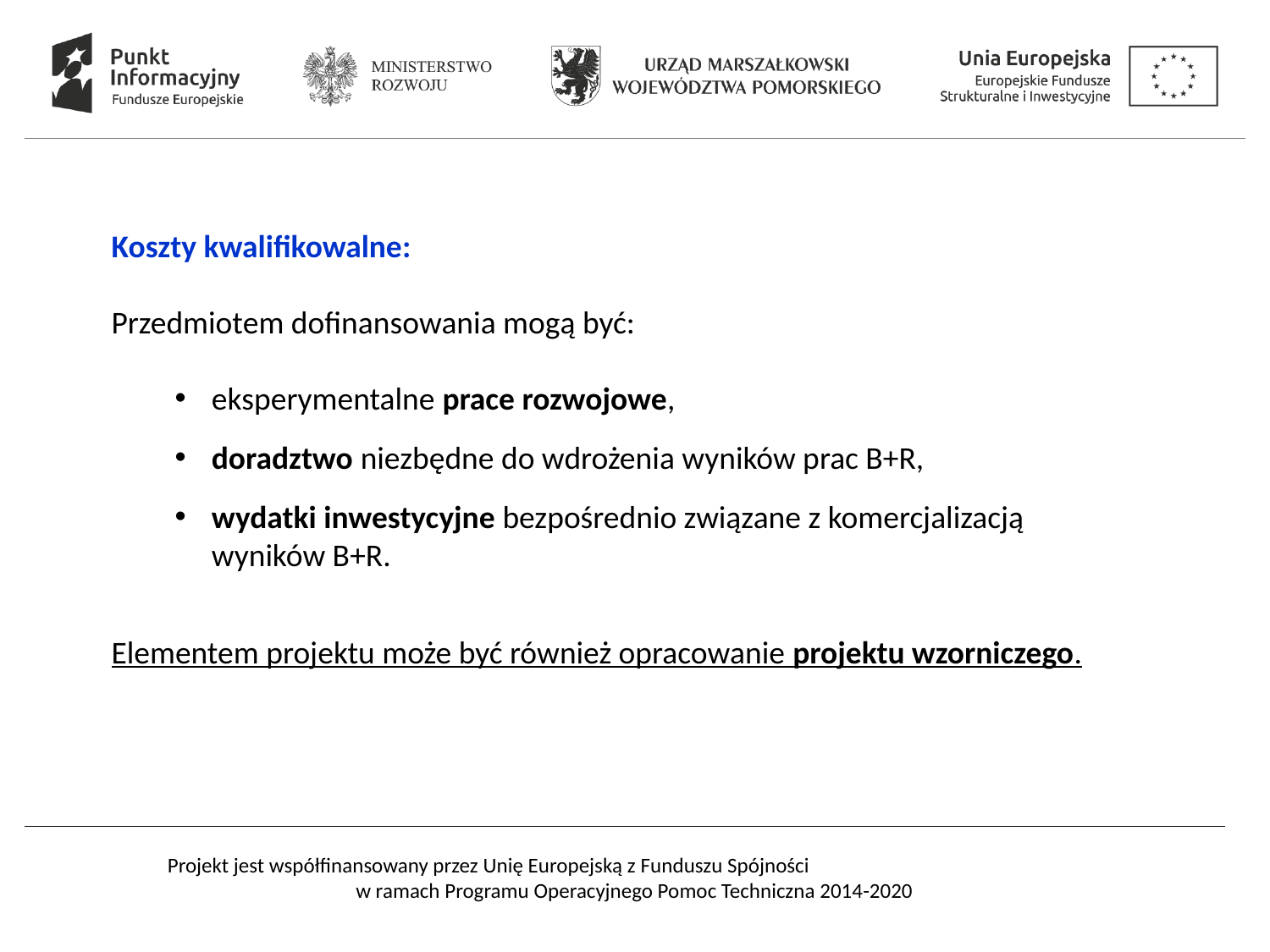

Koszty kwalifikowalne:

Przedmiotem dofinansowania mogą być:

eksperymentalne prace rozwojowe,
doradztwo niezbędne do wdrożenia wyników prac B+R,
wydatki inwestycyjne bezpośrednio związane z komercjalizacją wyników B+R.

Elementem projektu może być również opracowanie projektu wzorniczego.